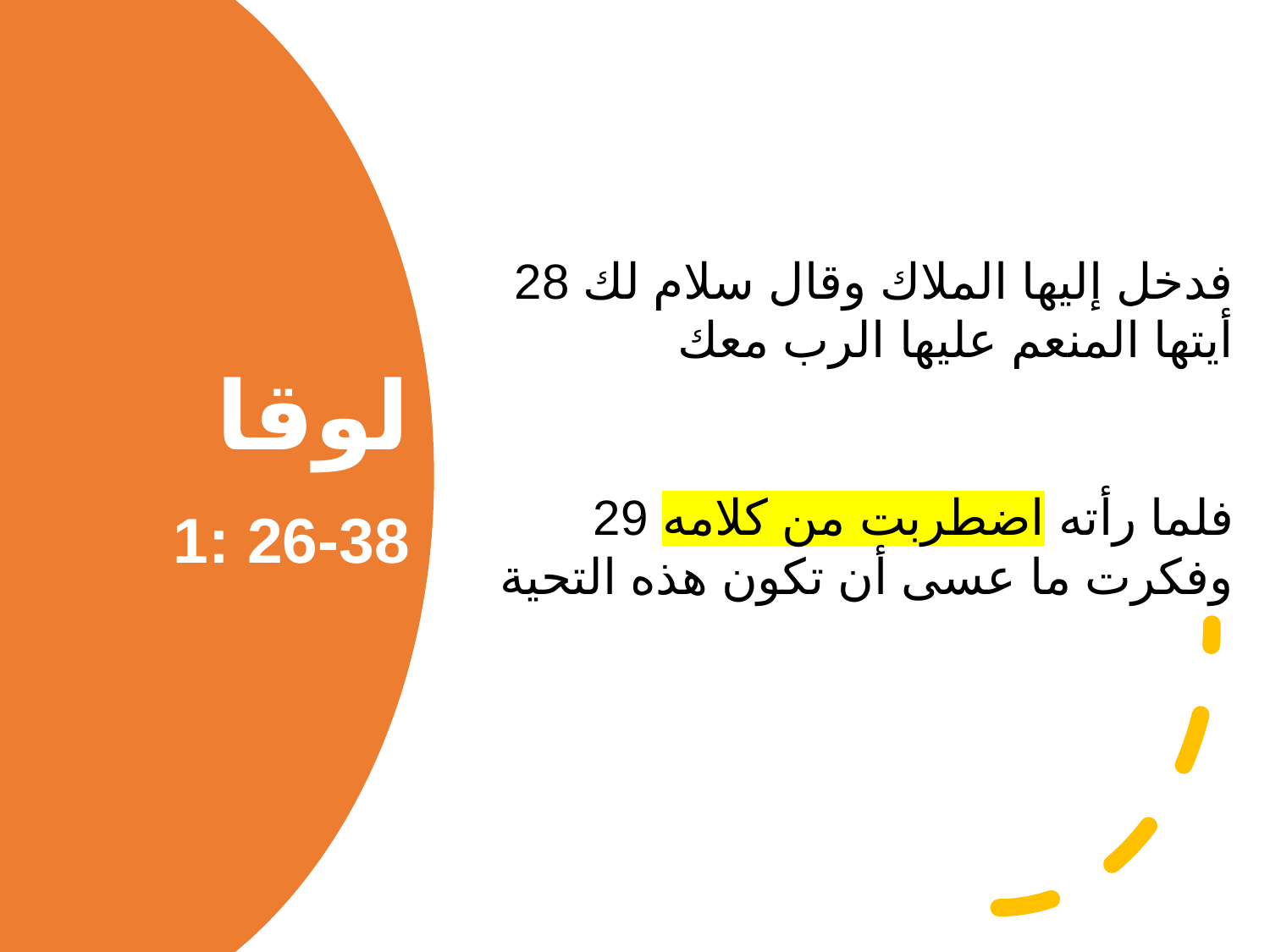

28 فدخل إليها الملاك وقال سلام لك أيتها المنعم عليها الرب معك

29 فلما رأته اضطربت من كلامه وفكرت ما عسى أن تكون هذه التحية
لوقا
 1: 26-38